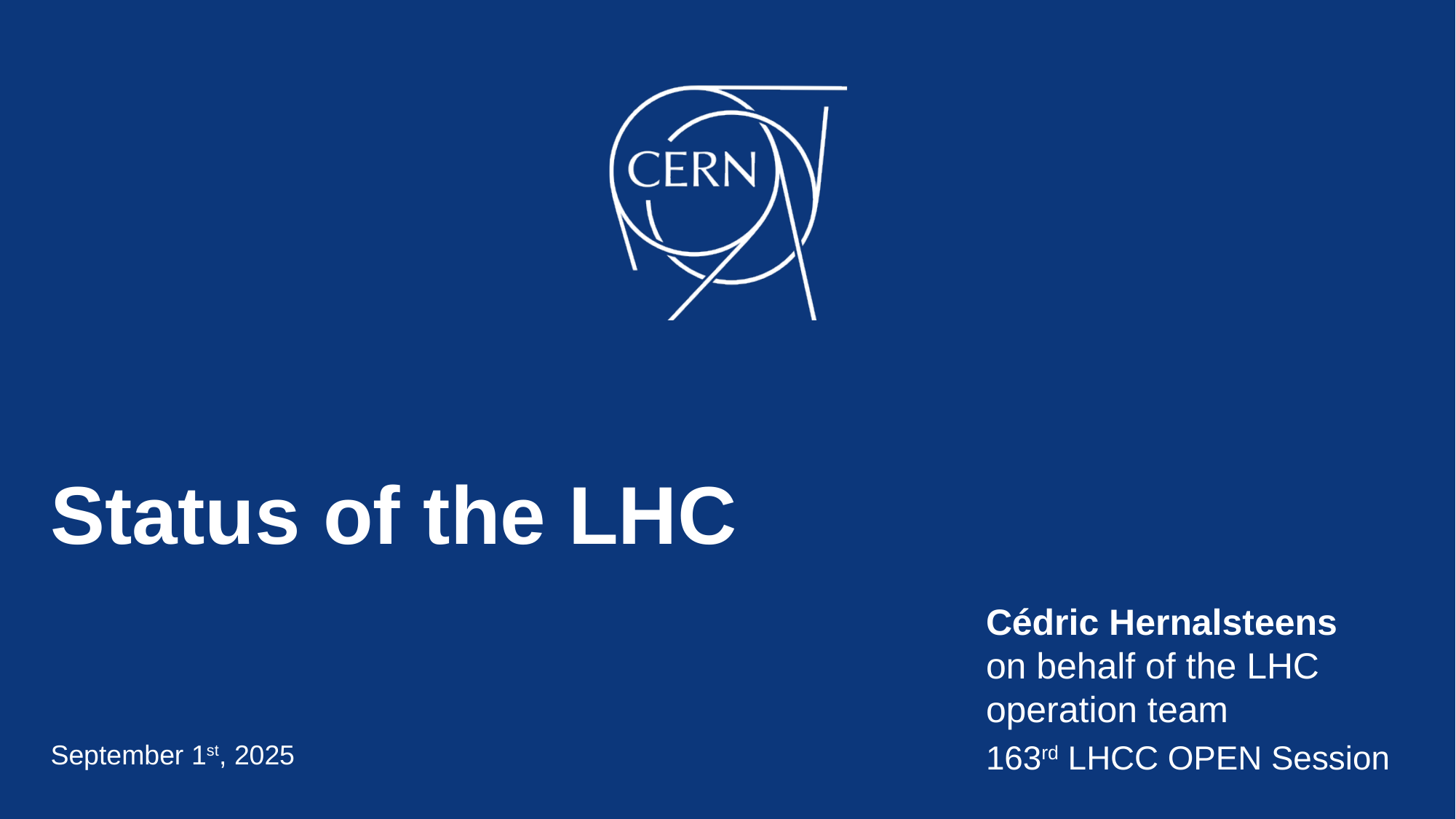

Status of the LHC
Cédric Hernalsteens
on behalf of the LHC operation team
163rd LHCC OPEN Session
September 1st, 2025